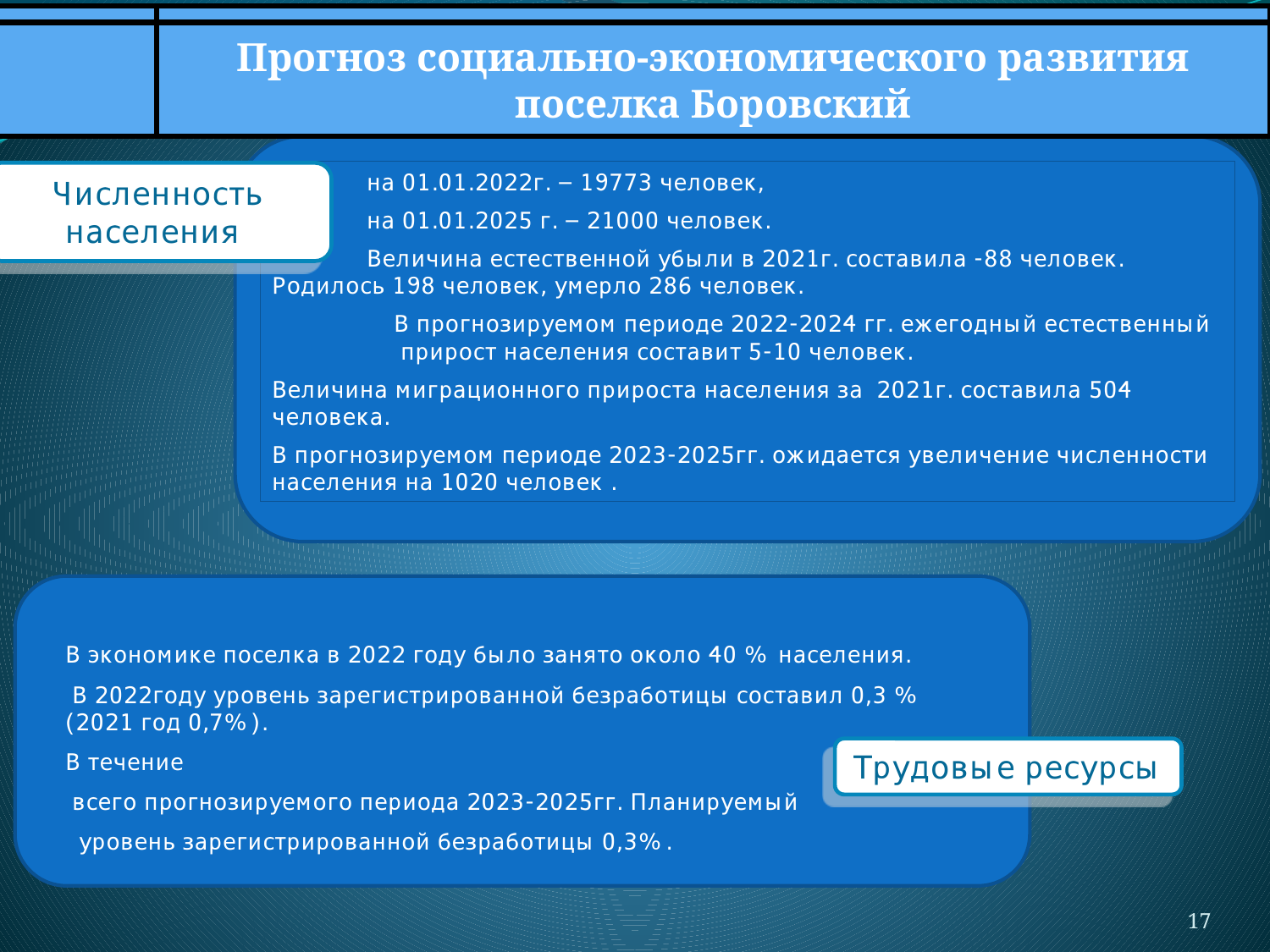

Прогноз социально-экономического развития поселка Боровский

Численность населения
              на 01.01.2022г. – 19773 человек,
              на 01.01.2025 г. – 21000 человек.
              Величина естественной убыли в 2021г. составила -88 человек. Родилось 198 человек, умерло 286 человек.
                  В прогнозируемом периоде 2022-2024 гг. ежегодный естественный                     прирост населения составит 5-10 человек.
Величина миграционного прироста населения за  2021г. составила 504 человека.
В прогнозируемом периоде 2023-2025гг. ожидается увеличение численности населения на 1020 человек .

В экономике поселка в 2022 году было занято около 40 % населения.
 В 2022году уровень зарегистрированной безработицы составил 0,3 % (2021 год 0,7%).
В течение
 всего прогнозируемого периода 2023-2025гг. Планируемый
  уровень зарегистрированной безработицы 0,3%.
Трудовые ресурсы
17